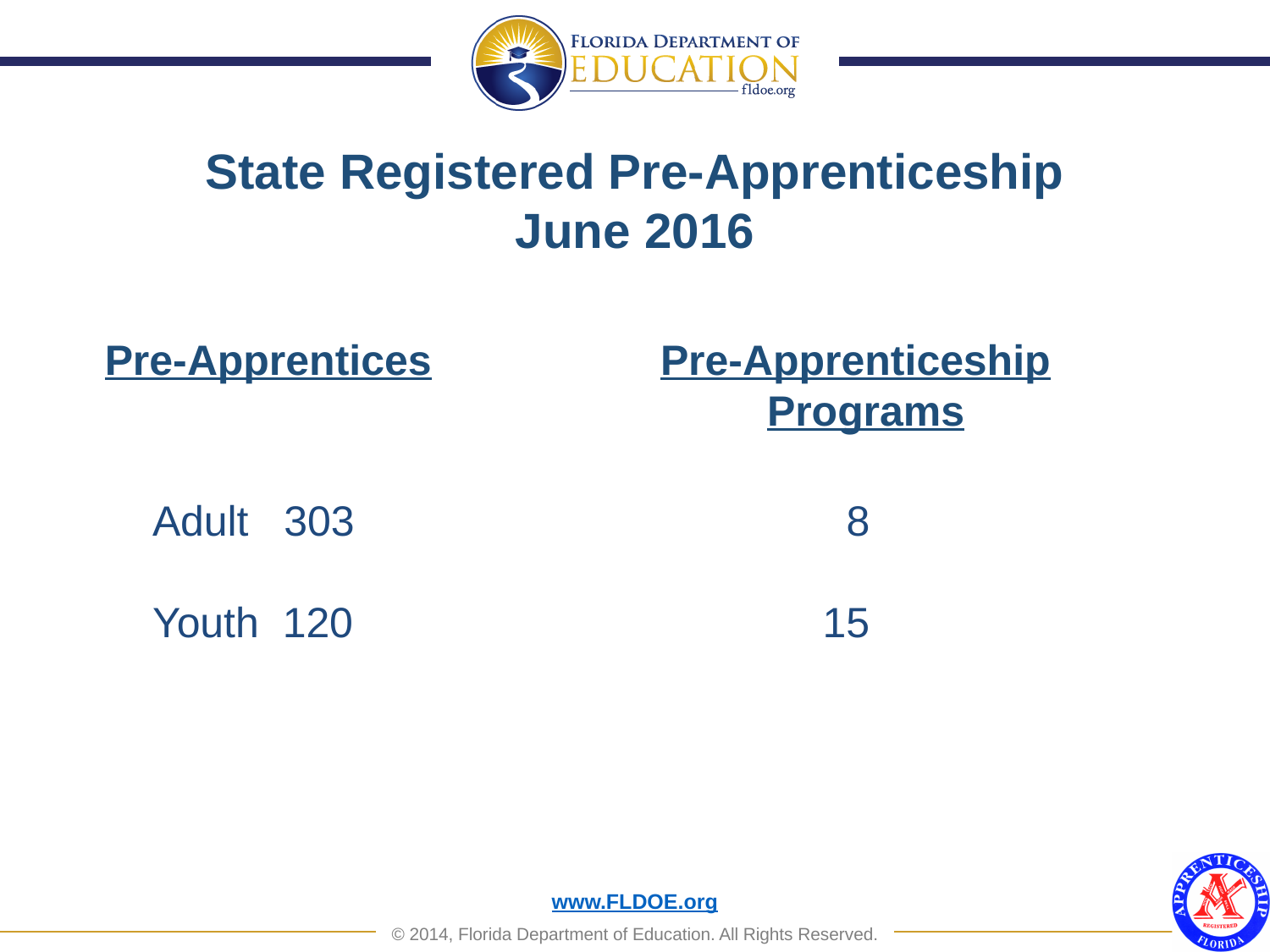

State Registered Pre-Apprenticeship
June 2016
Pre-Apprentices		Pre-Apprenticeship					         Programs

	Adult   303				     8

	Youth  120				   15